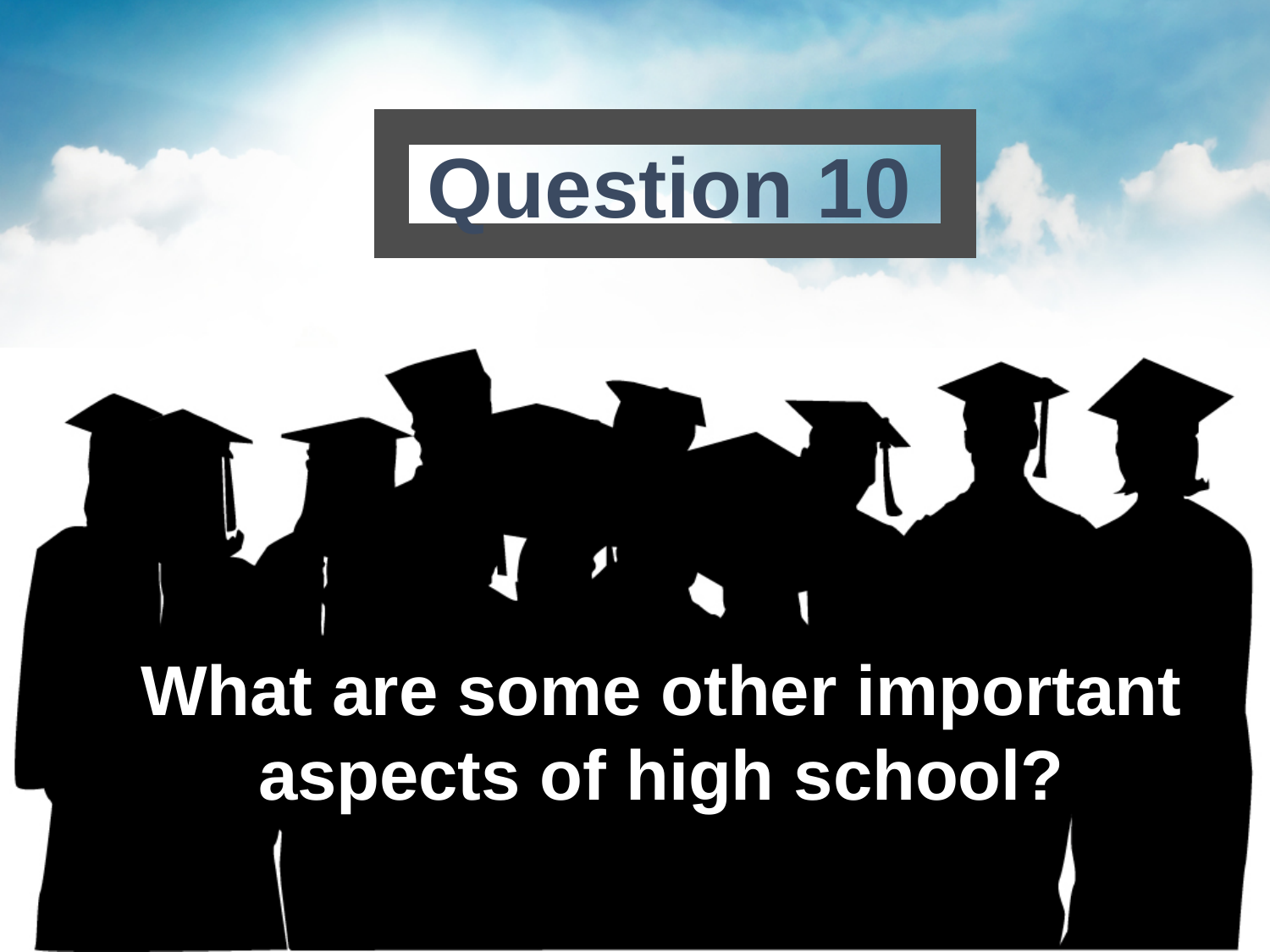

Question 10
# What are some other important aspects of high school?